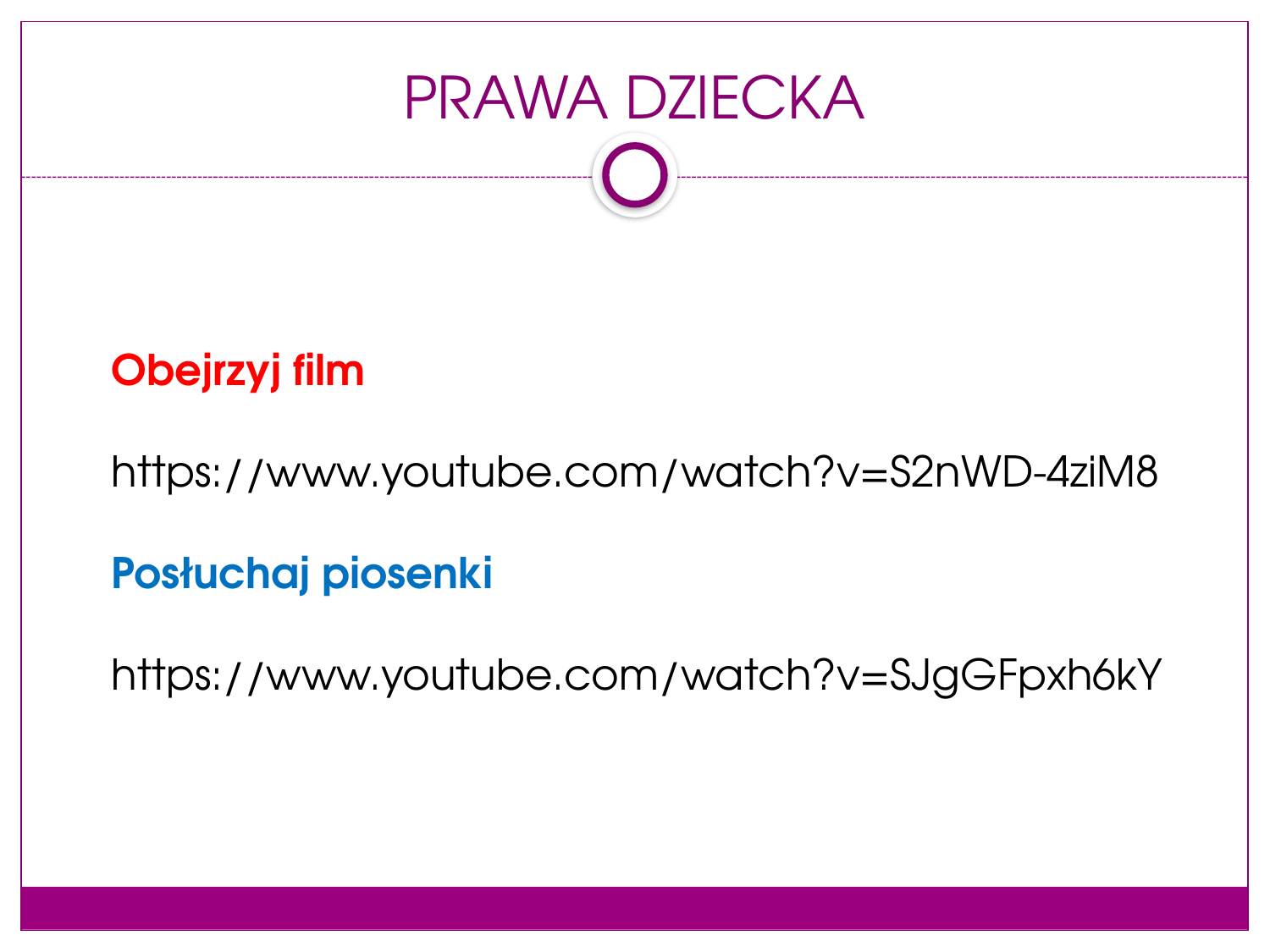

# PRAWA DZIECKA
Obejrzyj film

https://www.youtube.com/watch?v=S2nWD-4ziM8

Posłuchaj piosenki

https://www.youtube.com/watch?v=SJgGFpxh6kY